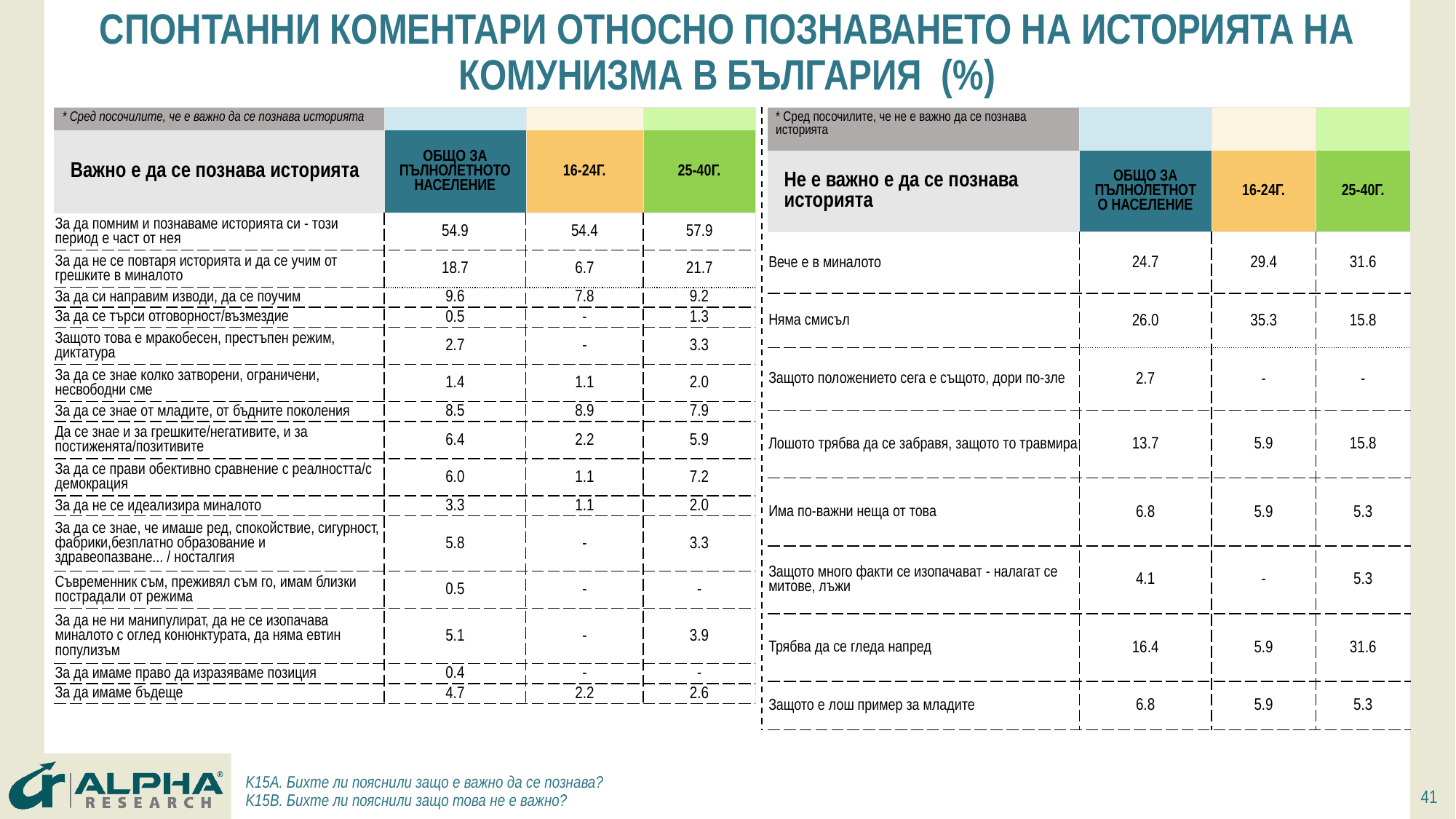

# СПОНТАННИ КОМЕНТАРИ ОТНОСНО ПОЗНАВАНЕТО НА ИСТОРИЯТА НА КОМУНИЗМА В БЪЛГАРИЯ  (%)
| \* Сред посочилите, че е важно да се познава историята |  |  |  |
| --- | --- | --- | --- |
| Важно е да се познава историята | Общо за пълнолетното население | 16-24г. | 25-40г. |
| За да помним и познаваме историята си - този период е част от нея | 54.9 | 54.4 | 57.9 |
| За да не се повтаря историята и да се учим от грешките в миналото | 18.7 | 6.7 | 21.7 |
| За да си направим изводи, да се поучим | 9.6 | 7.8 | 9.2 |
| За да се търси отговорност/възмездие | 0.5 | - | 1.3 |
| Защото това е мракобесен, престъпен режим, диктатура | 2.7 | - | 3.3 |
| За да се знае колко затворени, ограничени, несвободни сме | 1.4 | 1.1 | 2.0 |
| За да се знае от младите, от бъдните поколения | 8.5 | 8.9 | 7.9 |
| Да се знае и за грешките/негативите, и за постиженята/позитивите | 6.4 | 2.2 | 5.9 |
| За да се прави обективно сравнение с реалността/с демокрация | 6.0 | 1.1 | 7.2 |
| За да не се идеализира миналото | 3.3 | 1.1 | 2.0 |
| За да се знае, че имаше ред, спокойствие, сигурност, фабрики,безплатно образование и здравеопазване... / носталгия | 5.8 | - | 3.3 |
| Съвременник съм, преживял съм го, имам близки пострадали от режима | 0.5 | - | - |
| За да не ни манипулират, да не се изопачава миналото с оглед конюнктурата, да няма евтин популизъм | 5.1 | - | 3.9 |
| За да имаме право да изразяваме позиция | 0.4 | - | - |
| За да имаме бъдеще | 4.7 | 2.2 | 2.6 |
| \* Сред посочилите, че не е важно да се познава историята |  |  |  |
| --- | --- | --- | --- |
| Не е важно е да се познава историята | Общо за пълнолетното население | 16-24г. | 25-40г. |
| Вече е в миналото | 24.7 | 29.4 | 31.6 |
| Няма смисъл | 26.0 | 35.3 | 15.8 |
| Защото положението сега е същото, дори по-зле | 2.7 | - | - |
| Лошото трябва да се забравя, защото то травмира | 13.7 | 5.9 | 15.8 |
| Има по-важни неща от това | 6.8 | 5.9 | 5.3 |
| Защото много факти се изопачават - налагат се митове, лъжи | 4.1 | - | 5.3 |
| Трябва да се гледа напред | 16.4 | 5.9 | 31.6 |
| Защото е лош пример за младите | 6.8 | 5.9 | 5.3 |
K15A. Бихте ли пояснили защо е важно да се познава?
K15B. Бихте ли пояснили защо това не е важно?
41